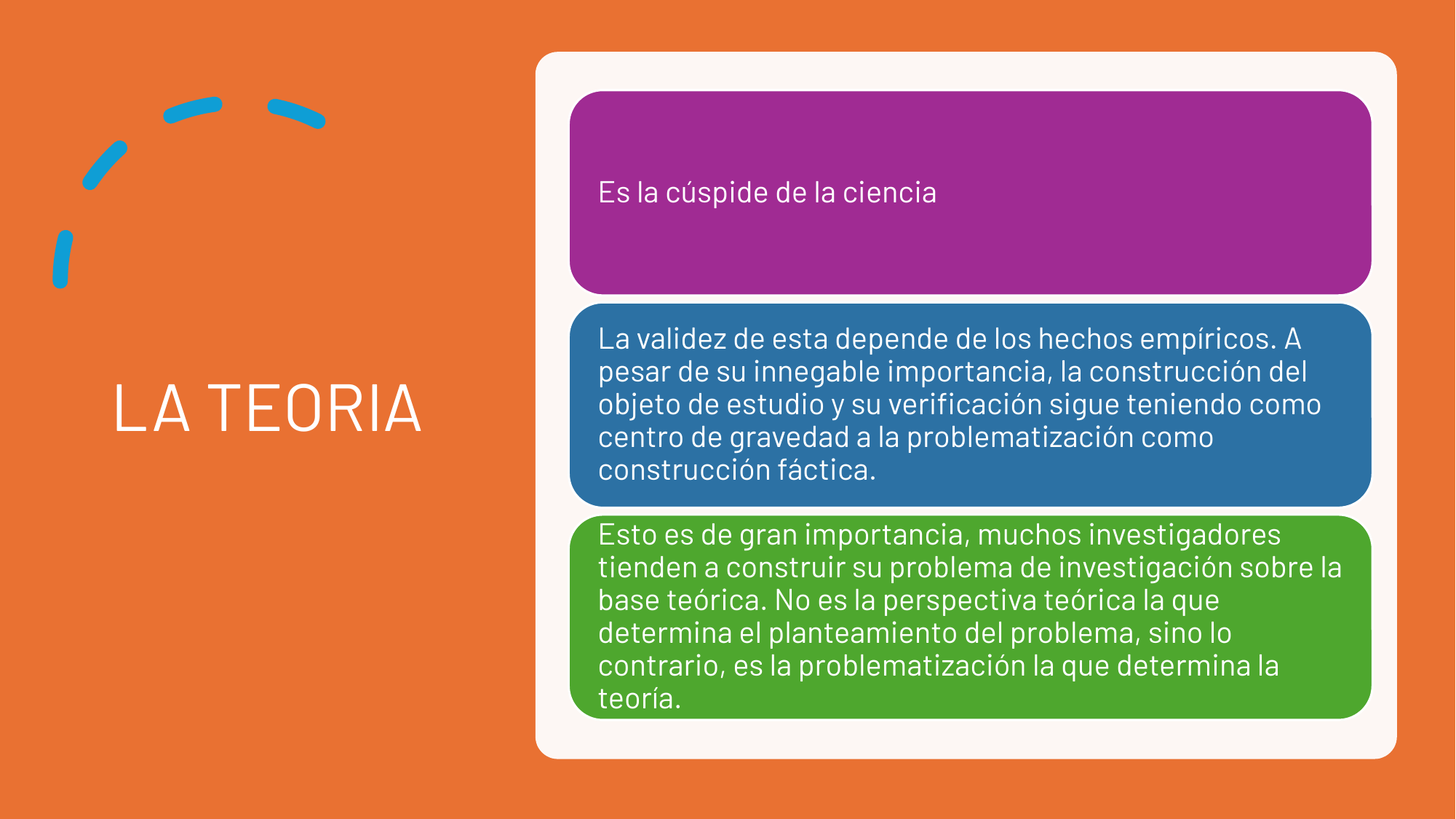

Es la cúspide de la ciencia
La validez de esta depende de los hechos empíricos. A pesar de su innegable importancia, la construcción del objeto de estudio y su verificación sigue teniendo como centro de gravedad a la problematización como construcción fáctica.
Esto es de gran importancia, muchos investigadores tienden a construir su problema de investigación sobre la base teórica. No es la perspectiva teórica la que determina el planteamiento del problema, sino lo contrario, es la problematización la que determina la teoría.
# LA TEORIA